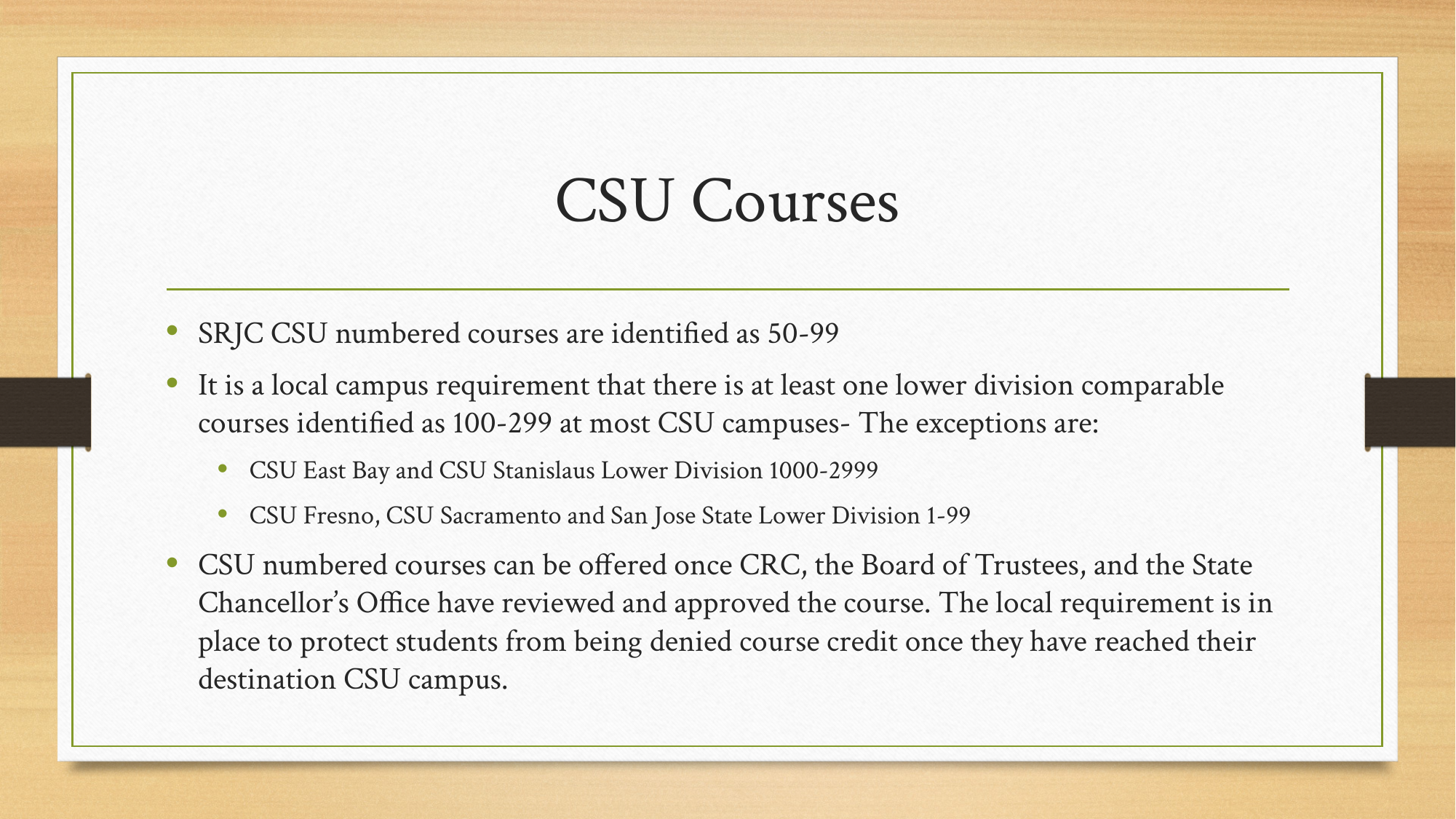

# CSU Courses
SRJC CSU numbered courses are identified as 50-99
It is a local campus requirement that there is at least one lower division comparable courses identified as 100-299 at most CSU campuses- The exceptions are:
CSU East Bay and CSU Stanislaus Lower Division 1000-2999
CSU Fresno, CSU Sacramento and San Jose State Lower Division 1-99
CSU numbered courses can be offered once CRC, the Board of Trustees, and the State Chancellor’s Office have reviewed and approved the course. The local requirement is in place to protect students from being denied course credit once they have reached their destination CSU campus.